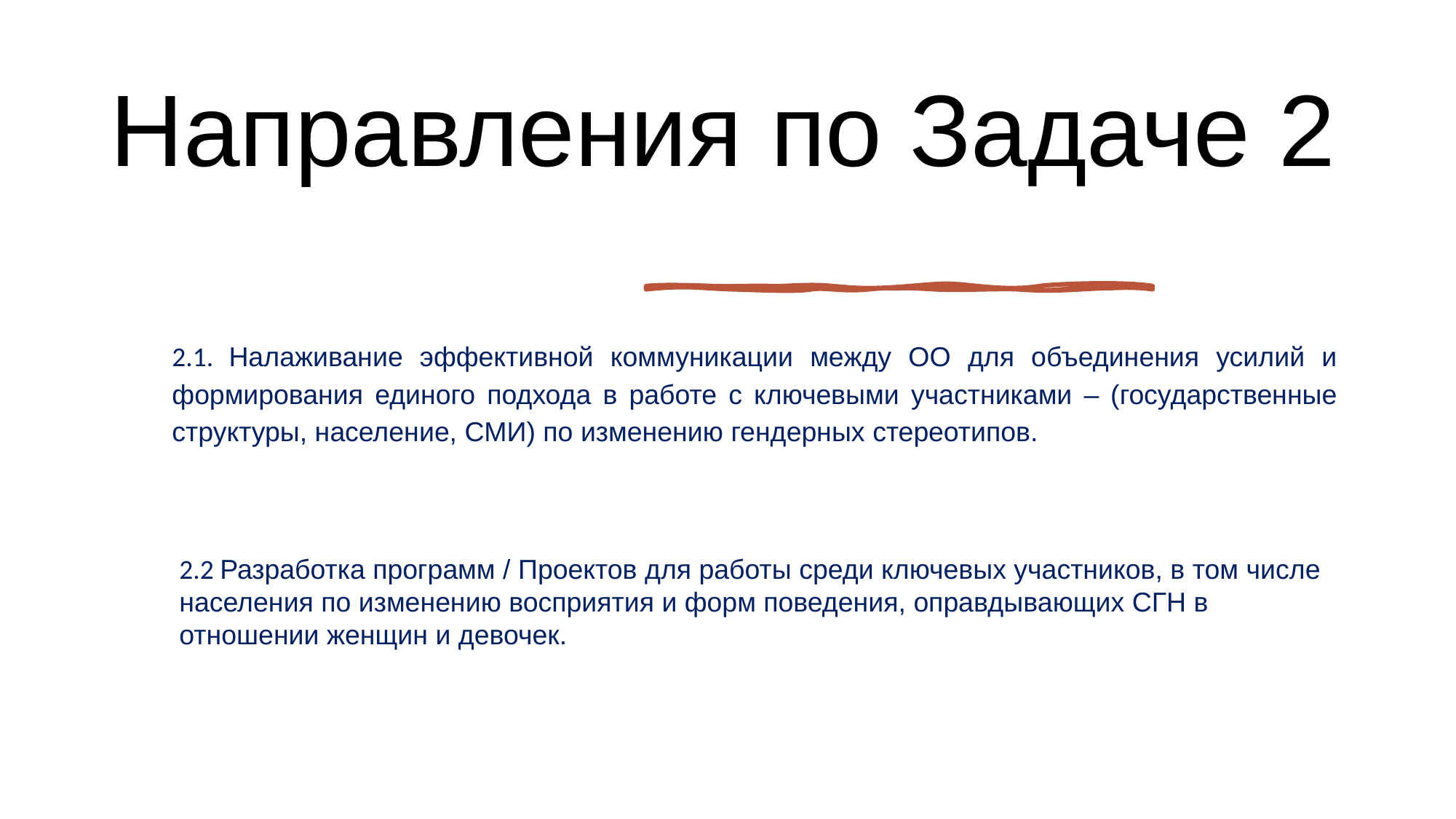

# Направления по Задаче 2

2.1. Налаживание эффективной коммуникации между ОО для объединения усилий и формирования единого подхода в работе с ключевыми участниками – (государственные структуры, население, СМИ) по изменению гендерных стереотипов.

2.2 Разработка программ / Проектов для работы среди ключевых участников, в том числе населения по изменению восприятия и форм поведения, оправдывающих СГН в отношении женщин и девочек.